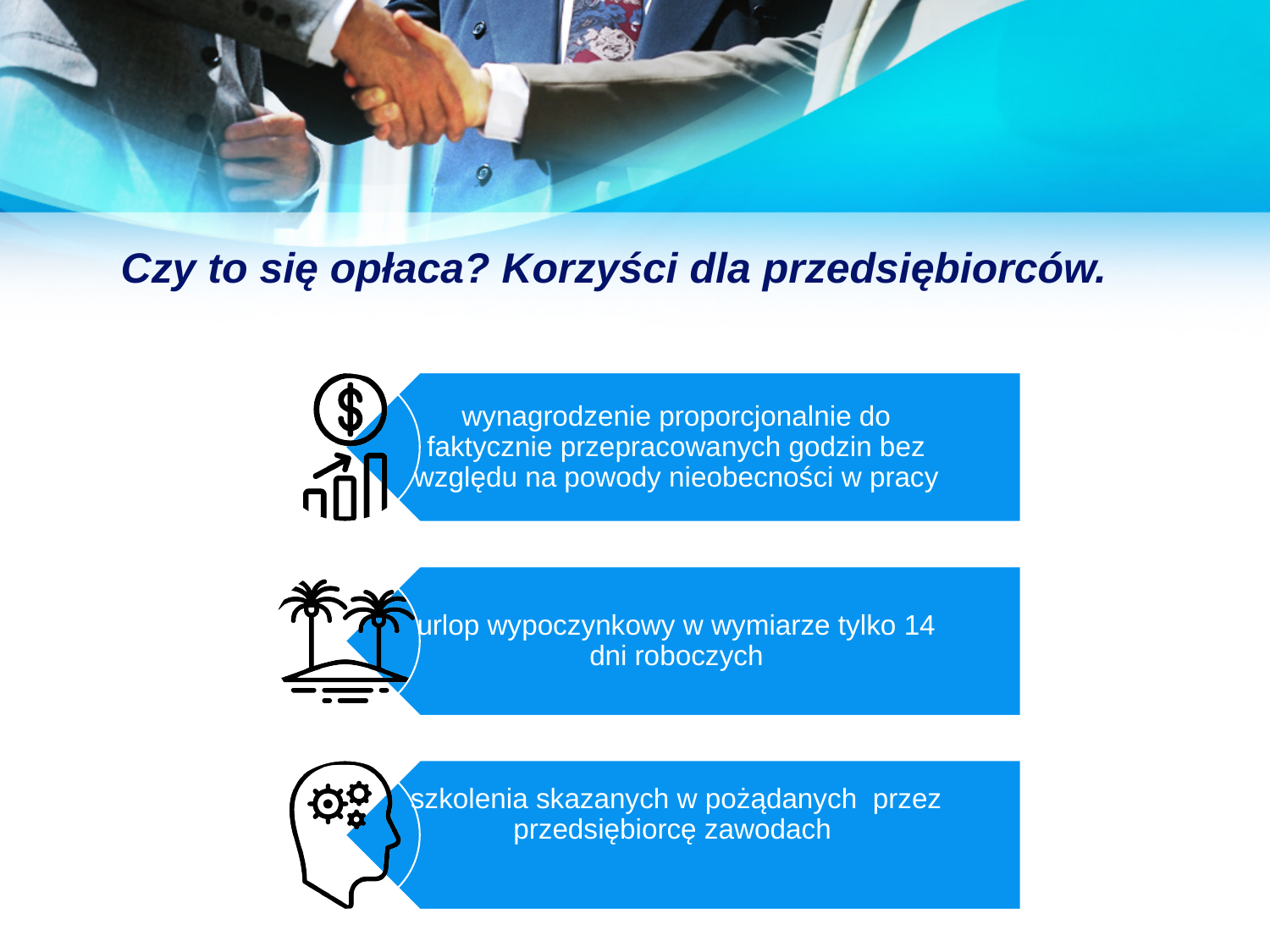

# Czy to się opłaca? Korzyści dla przedsiębiorców.
wynagrodzenie proporcjonalnie do faktycznie przepracowanych godzin bez względu na powody nieobecności w pracy
urlop wypoczynkowy w wymiarze tylko 14 dni roboczych
szkolenia skazanych w pożądanych  przez przedsiębiorcę zawodach